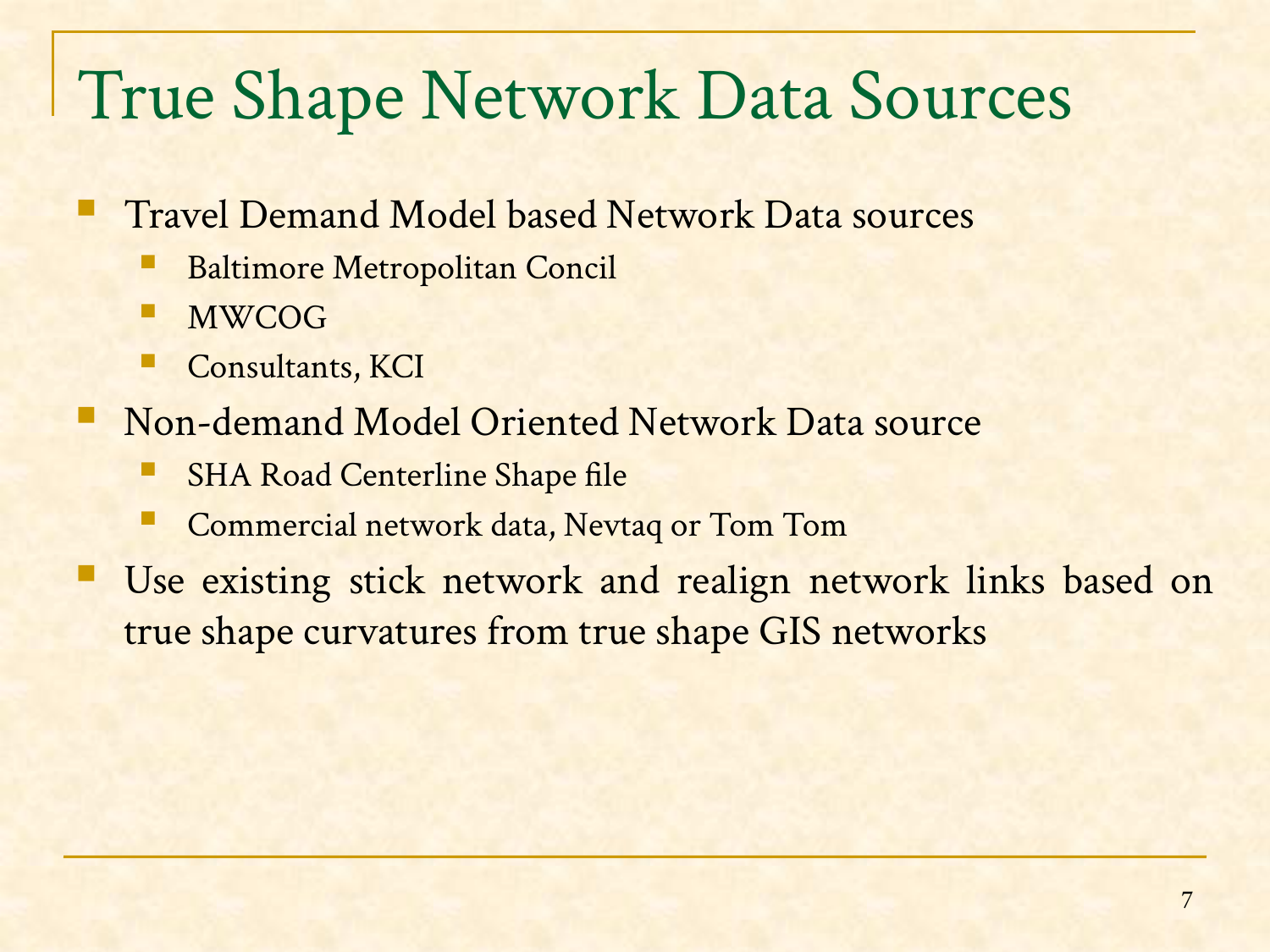

# True Shape Network Data Sources
Travel Demand Model based Network Data sources
Baltimore Metropolitan Concil
MWCOG
Consultants, KCI
Non-demand Model Oriented Network Data source
SHA Road Centerline Shape file
Commercial network data, Nevtaq or Tom Tom
Use existing stick network and realign network links based on true shape curvatures from true shape GIS networks

7